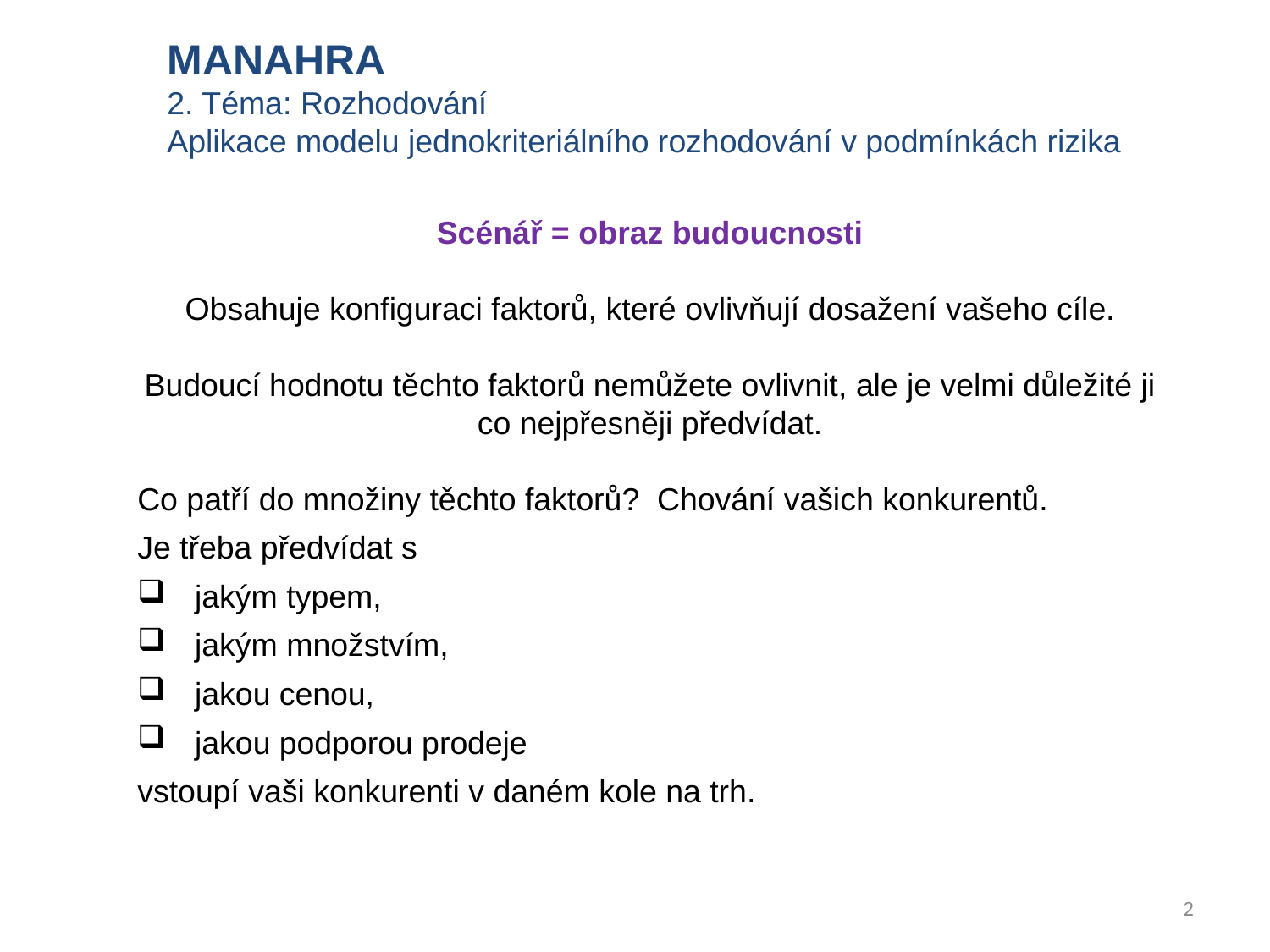

MANAHRA
2. Téma: Rozhodování
Aplikace modelu jednokriteriálního rozhodování v podmínkách rizika
Scénář = obraz budoucnosti

Obsahuje konfiguraci faktorů, které ovlivňují dosažení vašeho cíle.

Budoucí hodnotu těchto faktorů nemůžete ovlivnit, ale je velmi důležité ji co nejpřesněji předvídat.

Co patří do množiny těchto faktorů?  Chování vašich konkurentů.
Je třeba předvídat s
  jakým typem,
  jakým množstvím,
  jakou cenou,
  jakou podporou prodeje
vstoupí vaši konkurenti v daném kole na trh.
2